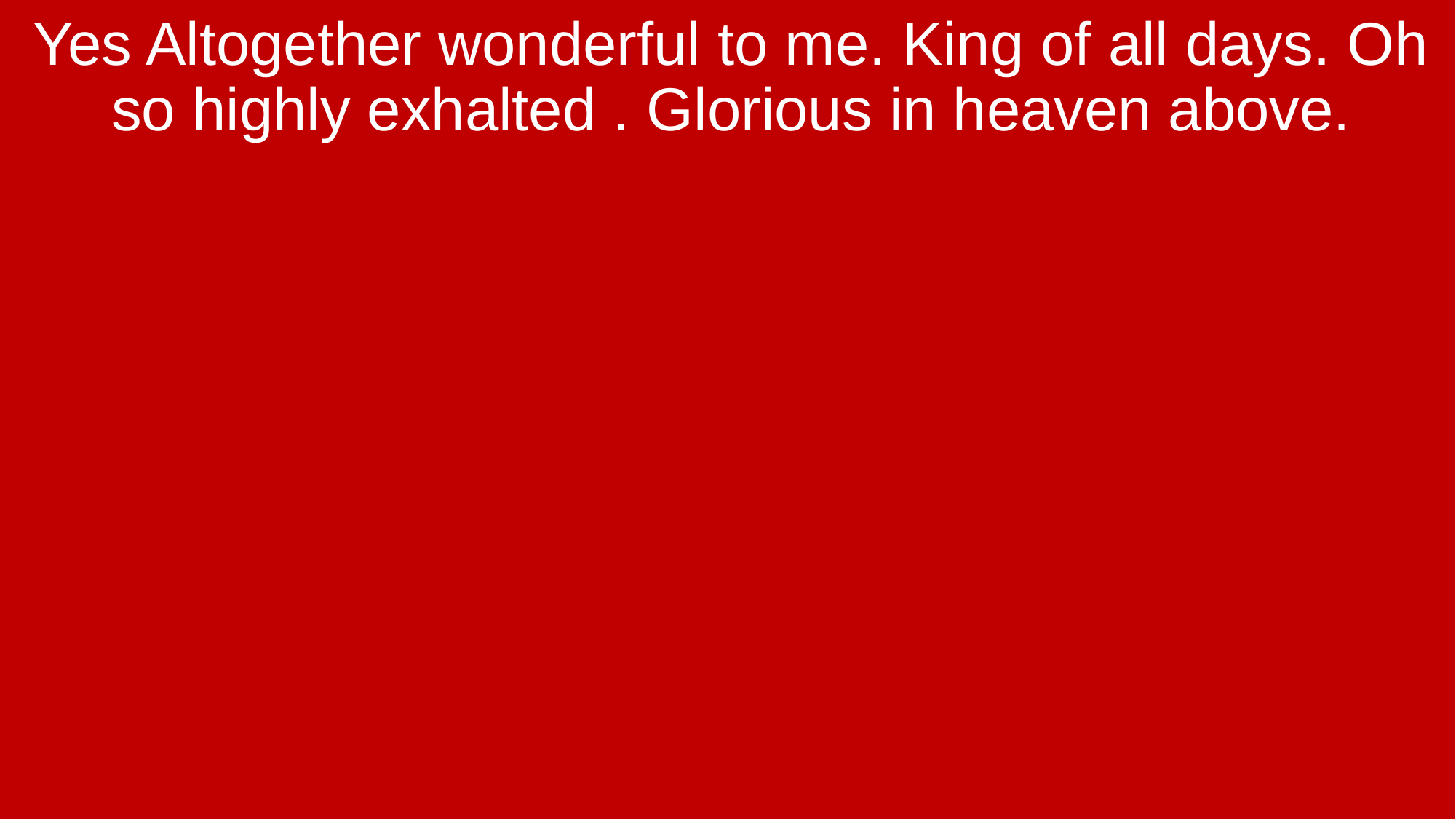

Yes Altogether wonderful to me. King of all days. Oh so highly exhalted . Glorious in heaven above.